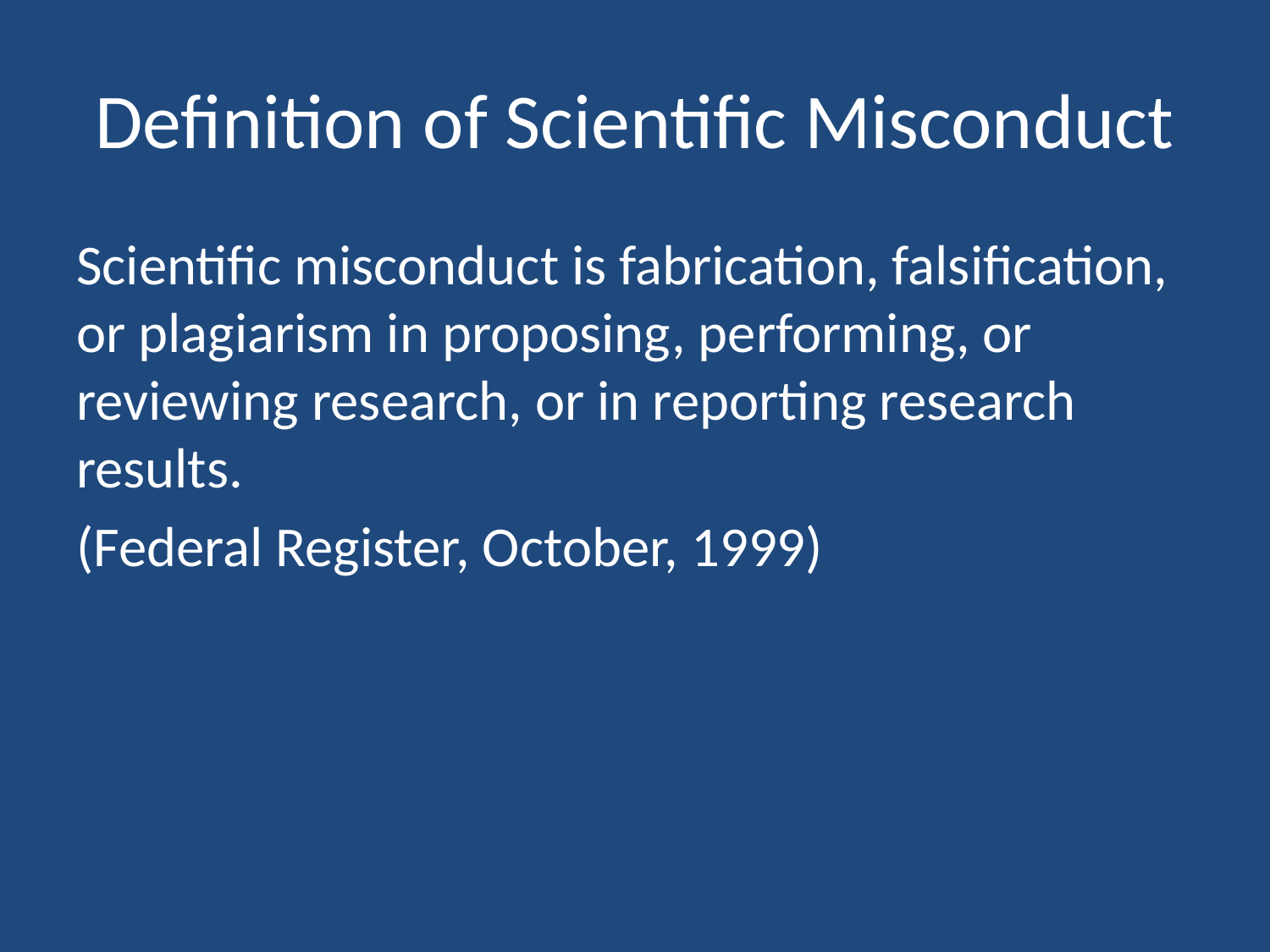

# Definition of Scientific Misconduct
Scientific misconduct is fabrication, falsification, or plagiarism in proposing, performing, or reviewing research, or in reporting research results.
(Federal Register, October, 1999)